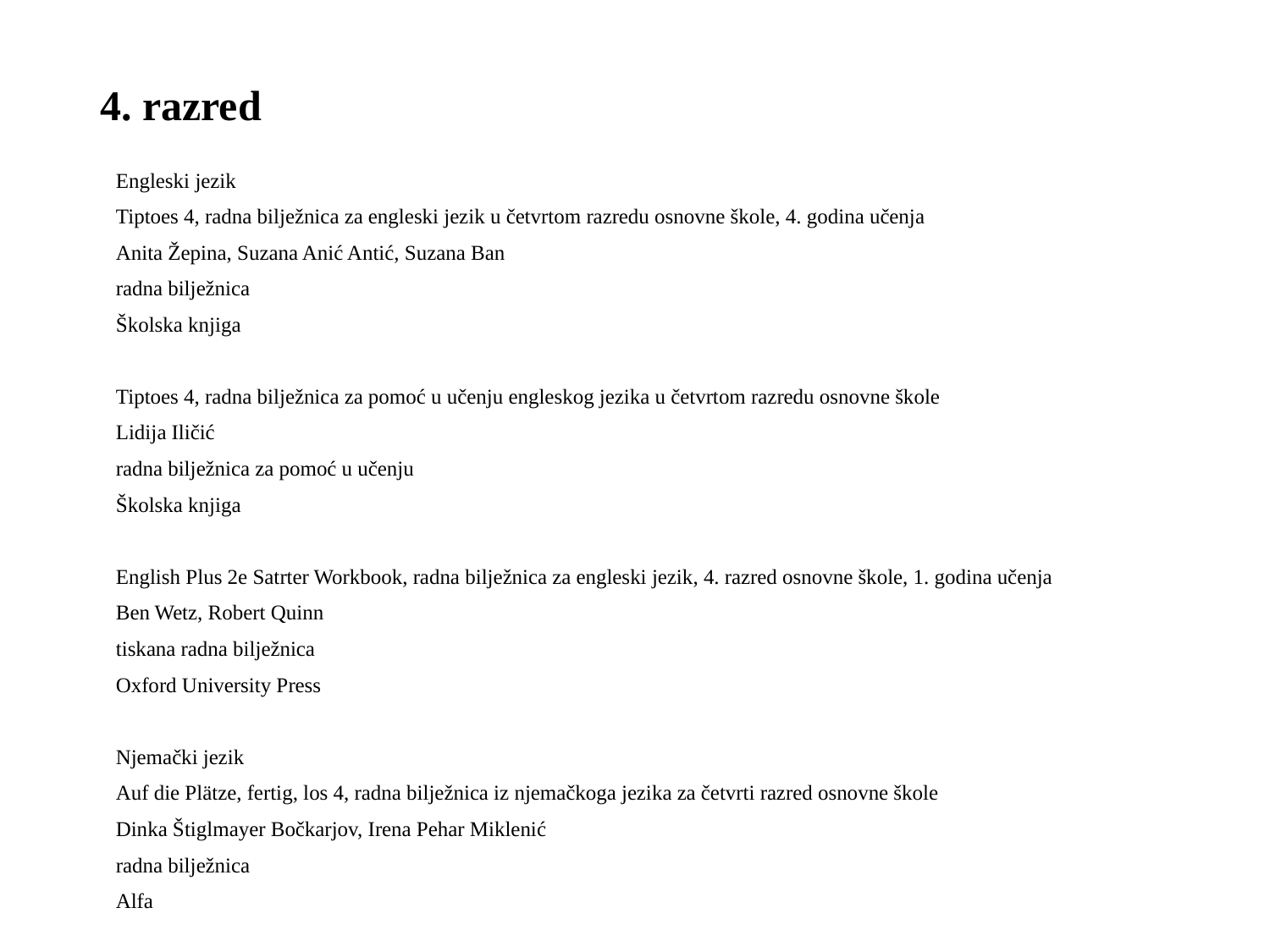

# 4. razred
Engleski jezik
Tiptoes 4, radna bilježnica za engleski jezik u četvrtom razredu osnovne škole, 4. godina učenja
Anita Žepina, Suzana Anić Antić, Suzana Ban
radna bilježnica
Školska knjiga

Tiptoes 4, radna bilježnica za pomoć u učenju engleskog jezika u četvrtom razredu osnovne škole
Lidija Iličić
radna bilježnica za pomoć u učenju
Školska knjiga

English Plus 2e Satrter Workbook, radna bilježnica za engleski jezik, 4. razred osnovne škole, 1. godina učenja
Ben Wetz, Robert Quinn
tiskana radna bilježnica
Oxford University Press

Njemački jezik
Auf die Plätze, fertig, los 4, radna bilježnica iz njemačkoga jezika za četvrti razred osnovne škole
Dinka Štiglmayer Bočkarjov, Irena Pehar Miklenić
radna bilježnica
Alfa